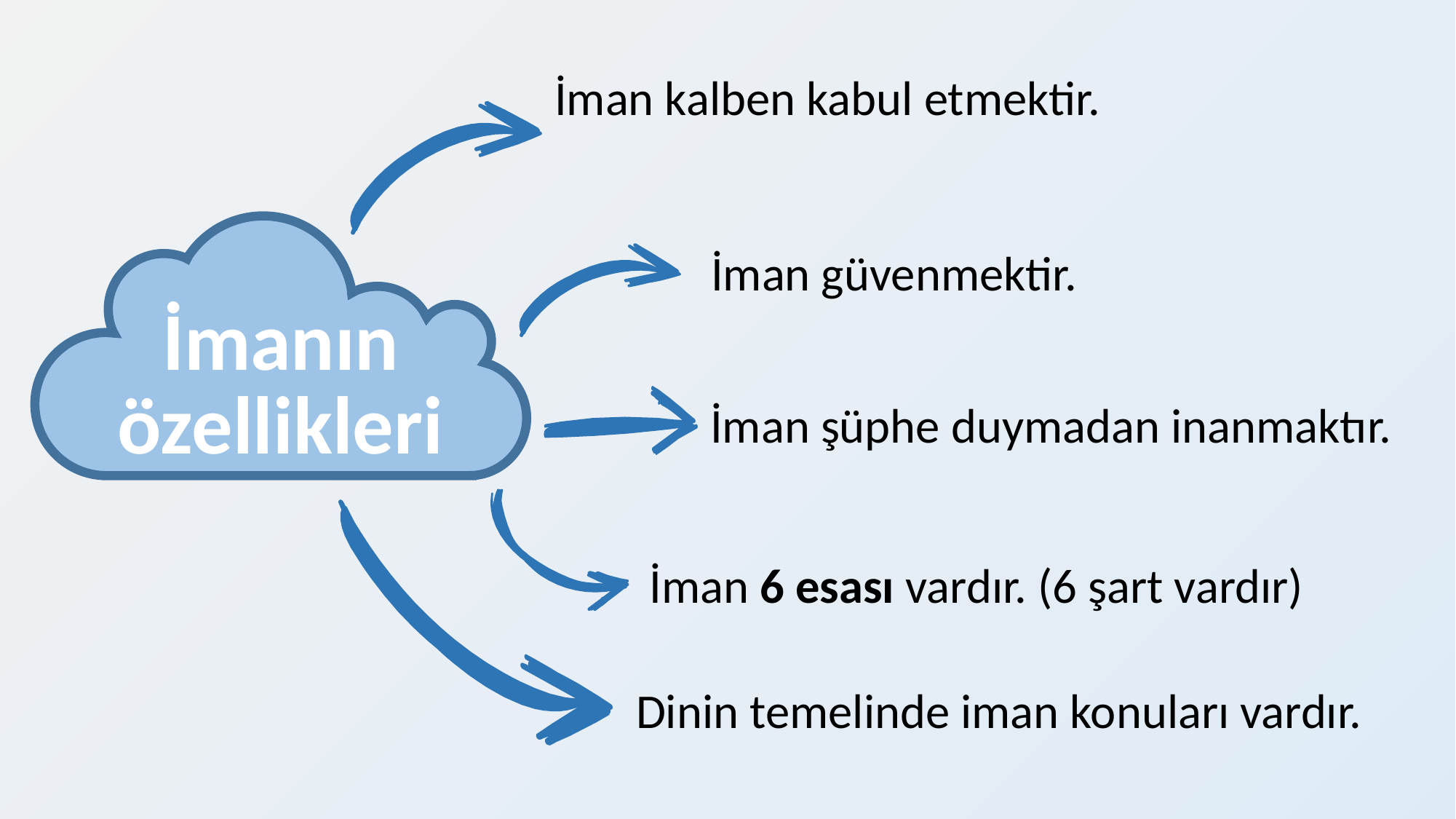

İman kalben kabul etmektir.

İmanın özellikleri

İman güvenmektir.

İman şüphe duymadan inanmaktır.

İman 6 esası vardır. (6 şart vardır)
Dinin temelinde iman konuları vardır.